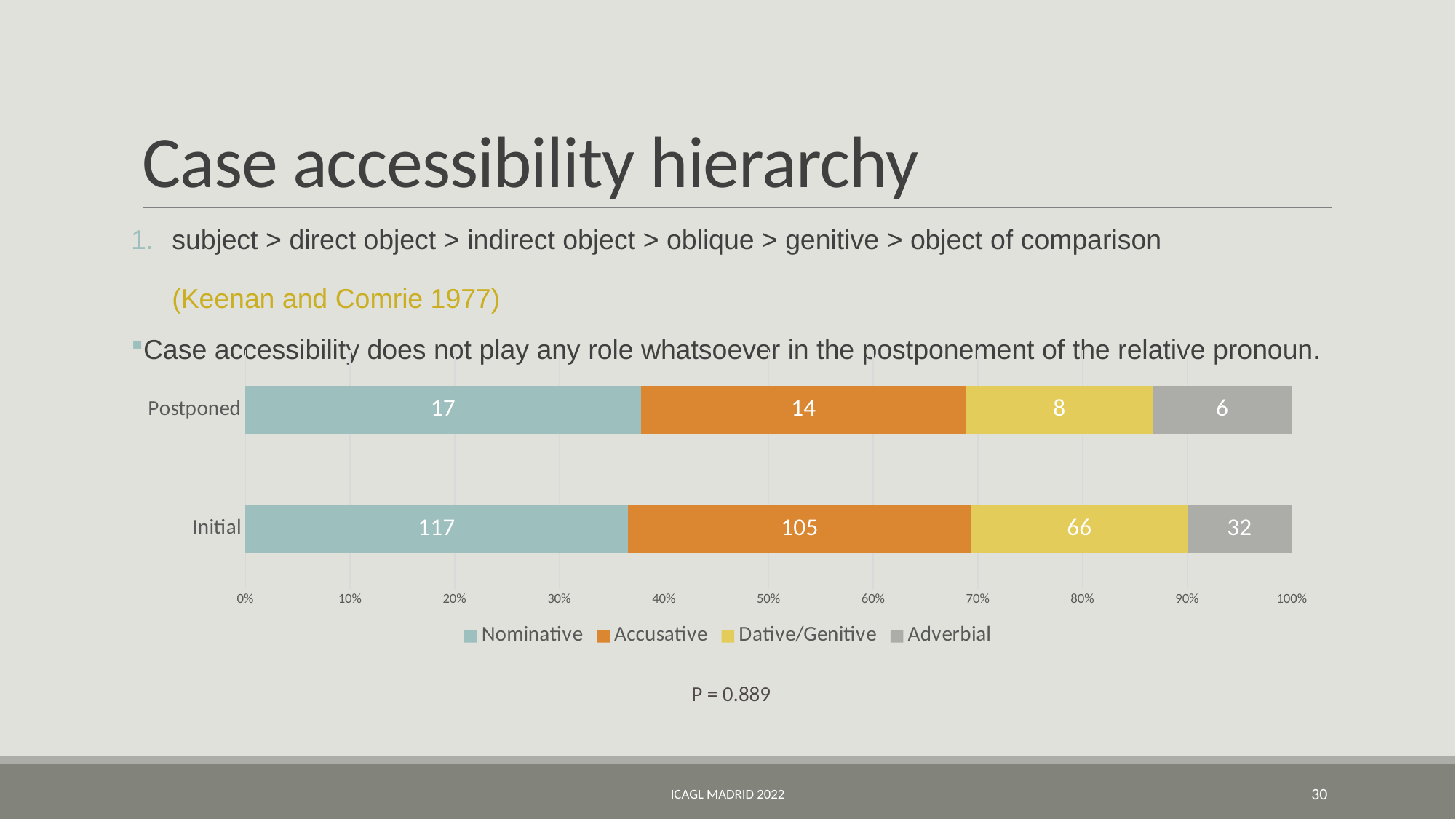

# Case accessibility hierarchy
subject > direct object > indirect object > oblique > genitive > object of comparison
	(Keenan and Comrie 1977)
Case accessibility does not play any role whatsoever in the postponement of the relative pronoun.

### Chart

| Category | Nominative | Accusative | Dative/Genitive | Adverbial |
|---|---|---|---|---|
| Initial | 117.0 | 105.0 | 66.0 | 32.0 |
| Postponed | 17.0 | 14.0 | 8.0 | 6.0 |
P = 0.889
ICAGL Madrid 2022
30